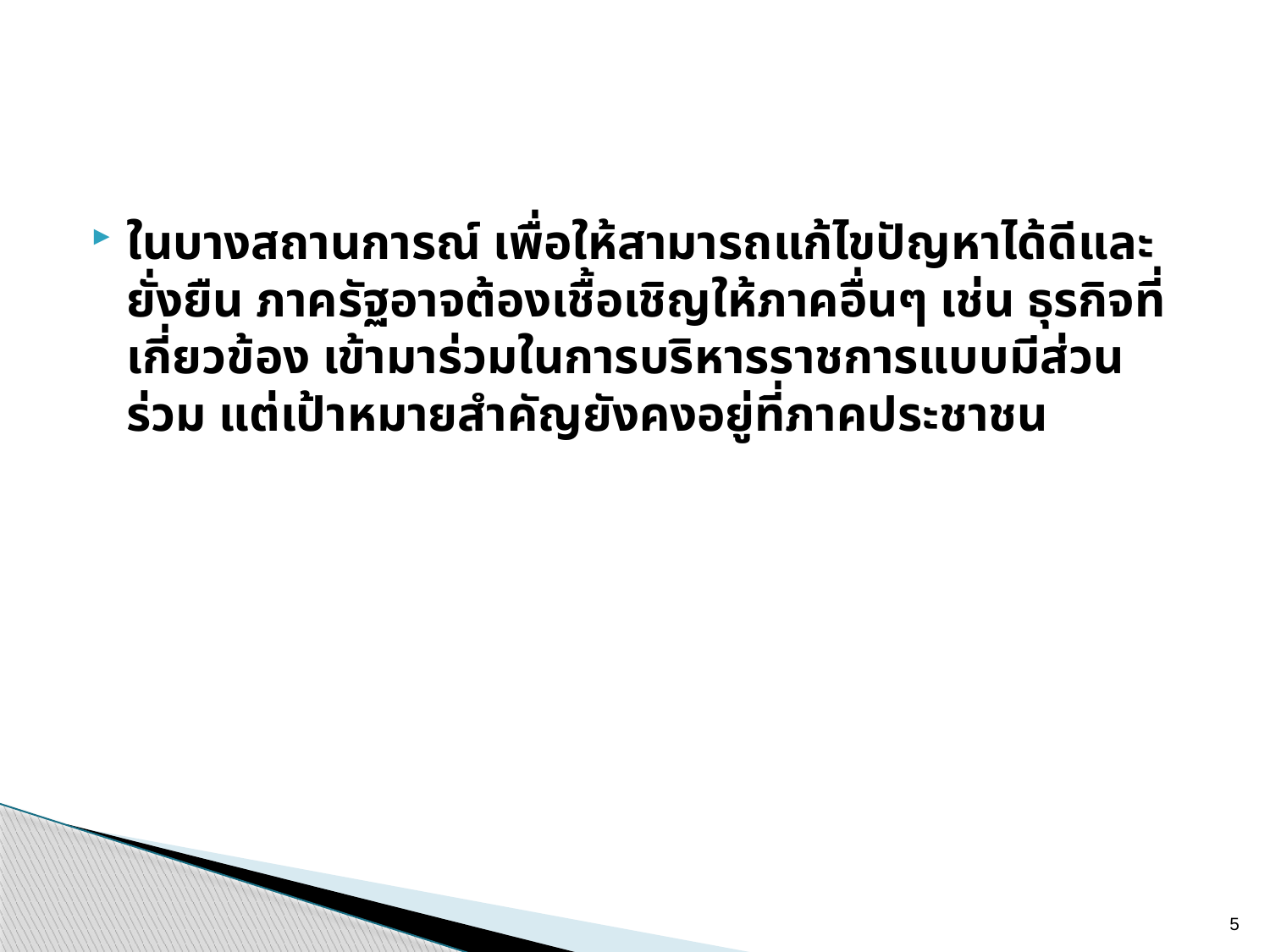

ในบางสถานการณ์ เพื่อให้สามารถแก้ไขปัญหาได้ดีและยั่งยืน ภาครัฐอาจต้องเชื้อเชิญให้ภาคอื่นๆ เช่น ธุรกิจที่เกี่ยวข้อง เข้ามาร่วมในการบริหารราชการแบบมีส่วนร่วม แต่เป้าหมายสำคัญยังคงอยู่ที่ภาคประชาชน
5